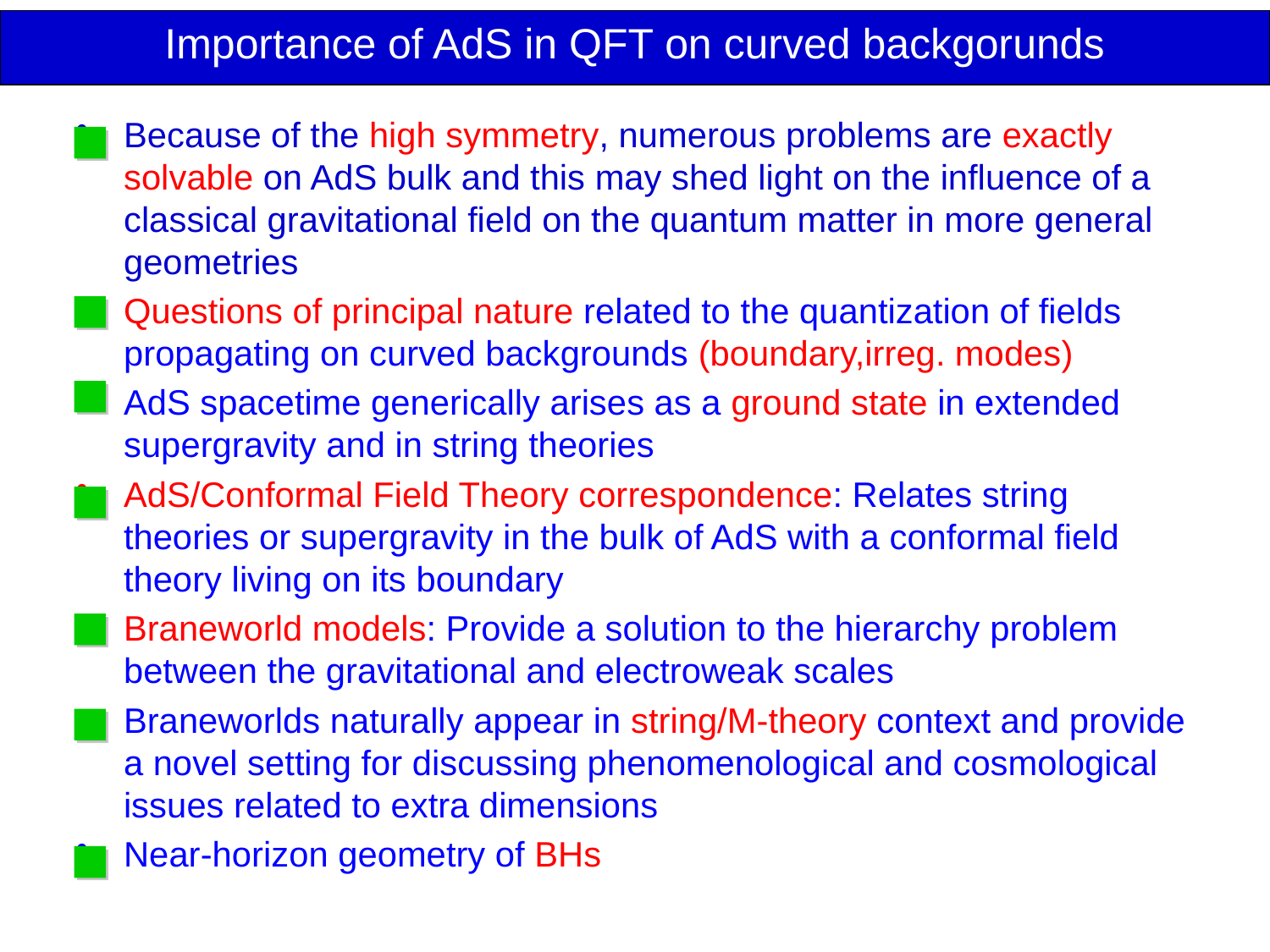

Importance of AdS in QFT on curved backgorunds
Because of the high symmetry, numerous problems are exactly solvable on AdS bulk and this may shed light on the influence of a classical gravitational field on the quantum matter in more general geometries
Questions of principal nature related to the quantization of fields propagating on curved backgrounds (boundary,irreg. modes)
AdS spacetime generically arises as a ground state in extended supergravity and in string theories
AdS/Conformal Field Theory correspondence: Relates string theories or supergravity in the bulk of AdS with a conformal field theory living on its boundary
Braneworld models: Provide a solution to the hierarchy problem between the gravitational and electroweak scales
Braneworlds naturally appear in string/M-theory context and provide a novel setting for discussing phenomenological and cosmological issues related to extra dimensions
Near-horizon geometry of BHs